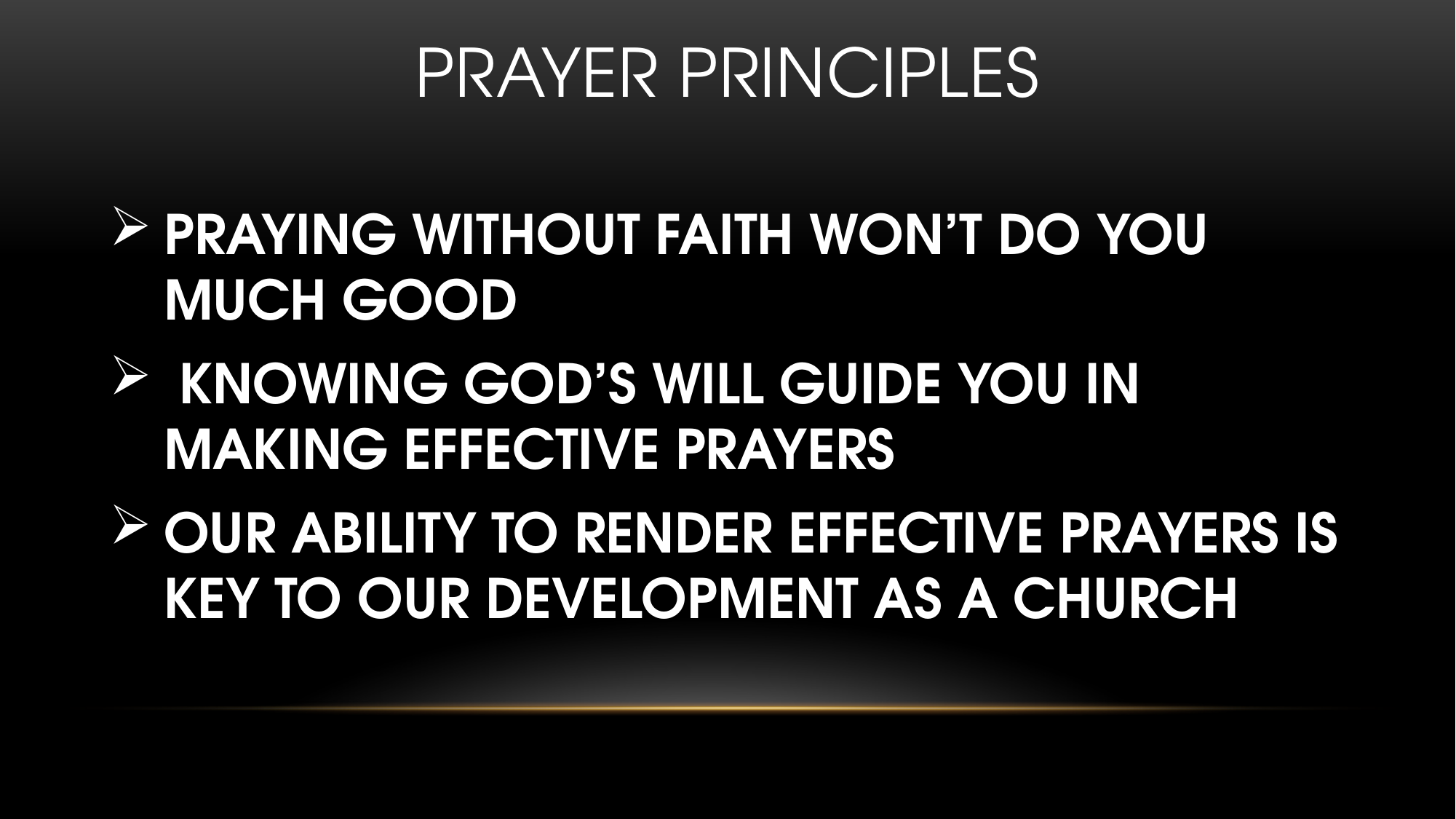

# Prayer principles
PRAYING WITHOUT FAITH WON’T DO YOU MUCH GOOD

 KNOWING GOD’S WILL GUIDE YOU IN MAKING EFFECTIVE PRAYERS

OUR ABILITY TO RENDER EFFECTIVE PRAYERS IS KEY TO OUR DEVELOPMENT AS A CHURCH